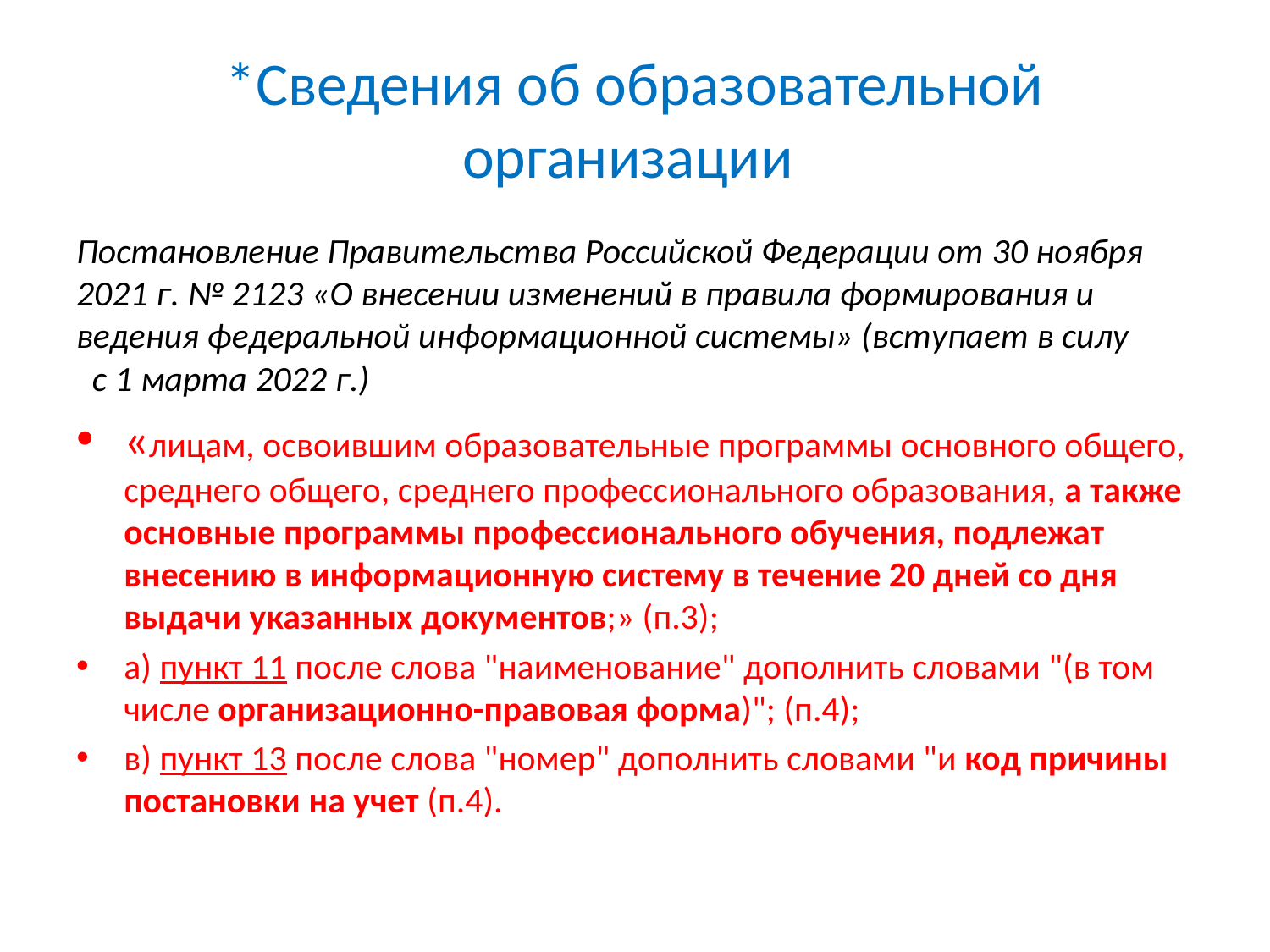

# *Сведения об образовательной организации
Постановление Правительства Российской Федерации от 30 ноября 2021 г. № 2123 «О внесении изменений в правила формирования и ведения федеральной информационной системы» (вступает в силу           с 1 марта 2022 г.)
«лицам, освоившим образовательные программы основного общего, среднего общего, среднего профессионального образования, а также основные программы профессионального обучения, подлежат внесению в информационную систему в течение 20 дней со дня выдачи указанных документов;» (п.3);
а) пункт 11 после слова "наименование" дополнить словами "(в том числе организационно-правовая форма)"; (п.4);
в) пункт 13 после слова "номер" дополнить словами "и код причины постановки на учет (п.4).